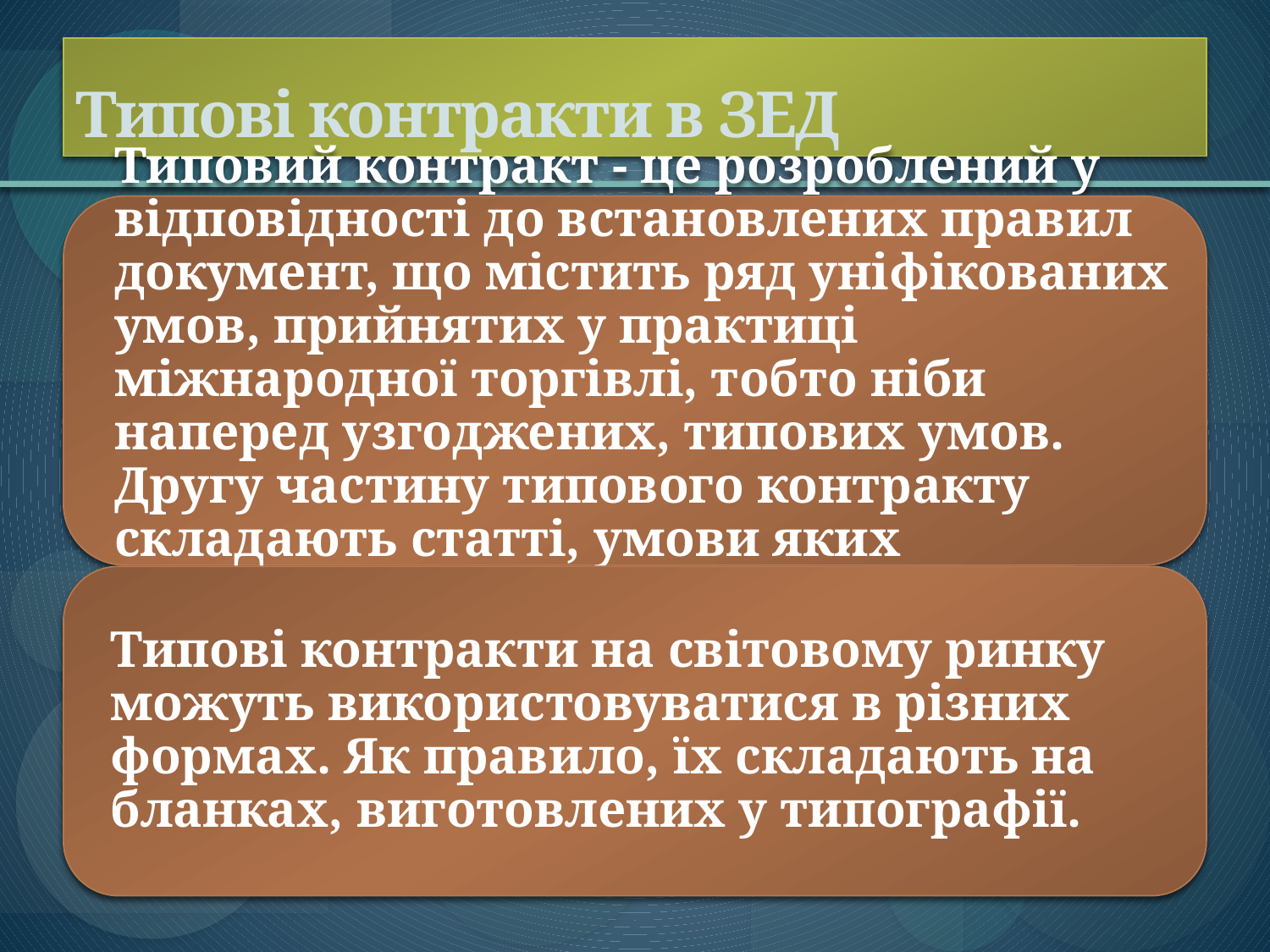

# Типові контракти в ЗЕД
Типовий контракт - це розроблений у відповідності до встановлених правил документ, що містить ряд уніфікованих умов, прийнятих у практиці міжнародної торгівлі, тобто ніби наперед узгоджених, типових умов. Другу частину типового контракту складають статті, умови яких вимагають узгодження.
Типові контракти на світовому ринку можуть використовуватися в різних формах. Як правило, їх складають на бланках, виготовлених у типографії.